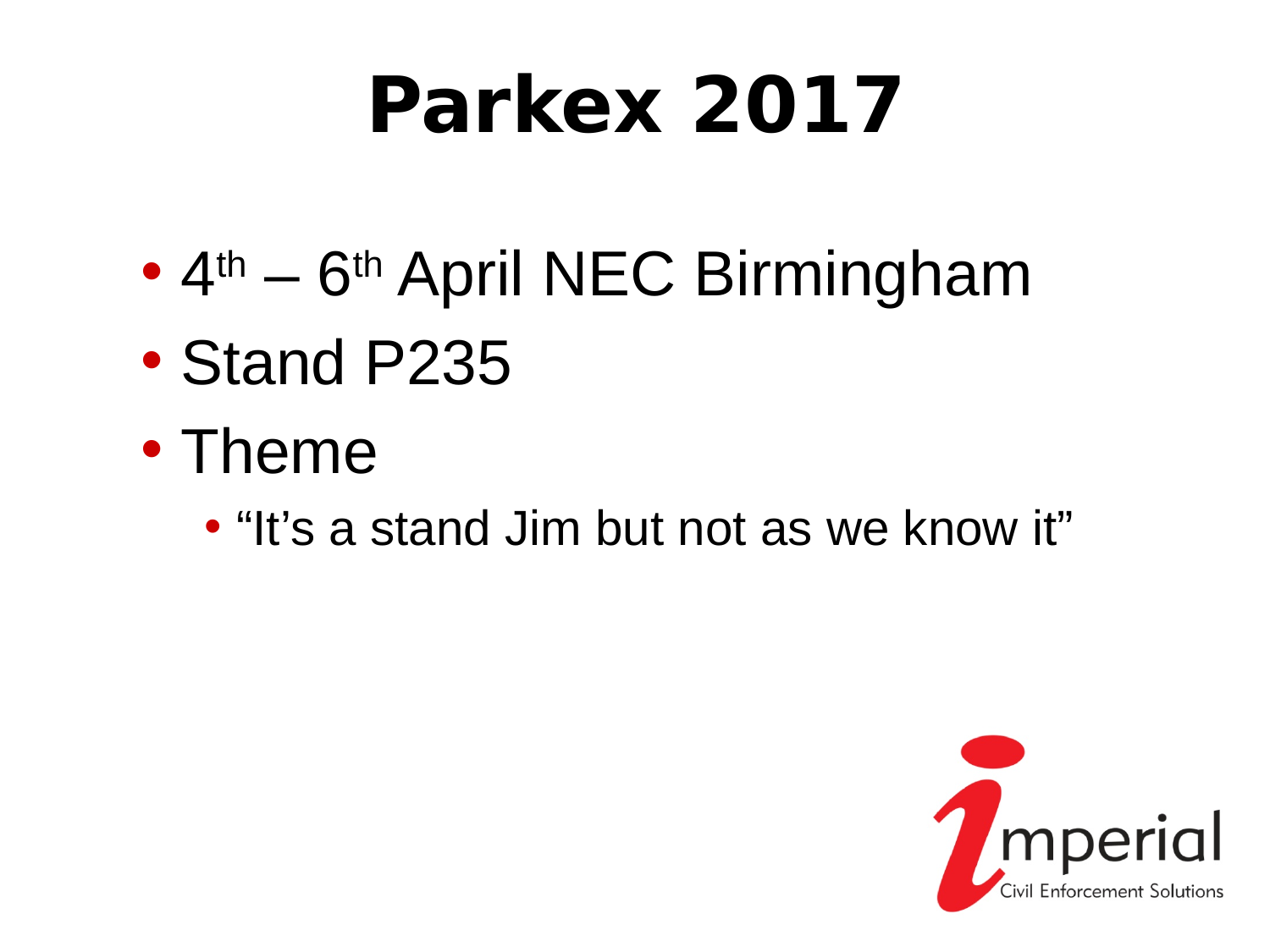

# Parkex 2017
4th – 6th April NEC Birmingham
Stand P235
Theme
“It’s a stand Jim but not as we know it”